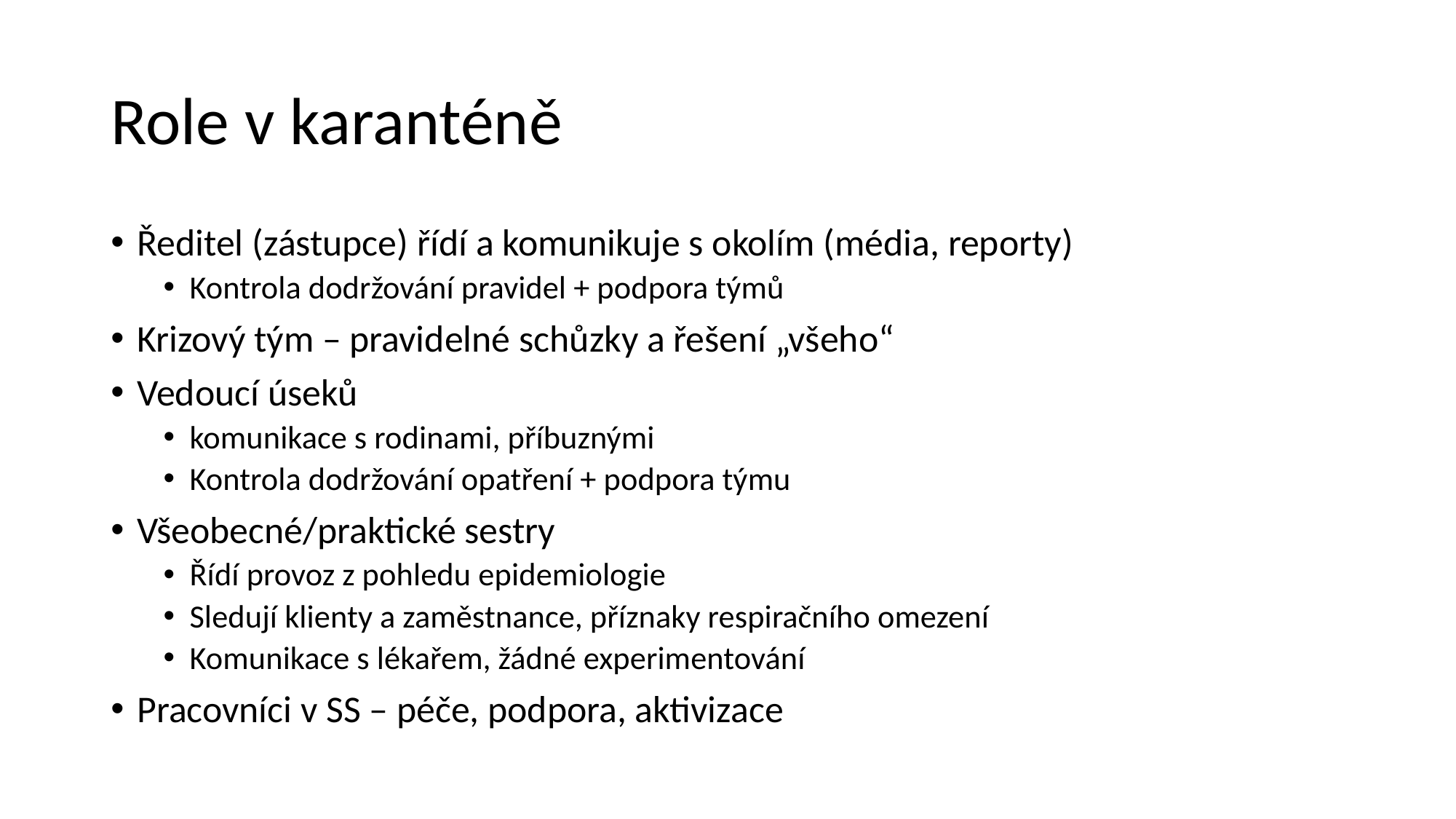

# Role v karanténě
Ředitel (zástupce) řídí a komunikuje s okolím (média, reporty)
Kontrola dodržování pravidel + podpora týmů
Krizový tým – pravidelné schůzky a řešení „všeho“
Vedoucí úseků
komunikace s rodinami, příbuznými
Kontrola dodržování opatření + podpora týmu
Všeobecné/praktické sestry
Řídí provoz z pohledu epidemiologie
Sledují klienty a zaměstnance, příznaky respiračního omezení
Komunikace s lékařem, žádné experimentování
Pracovníci v SS – péče, podpora, aktivizace